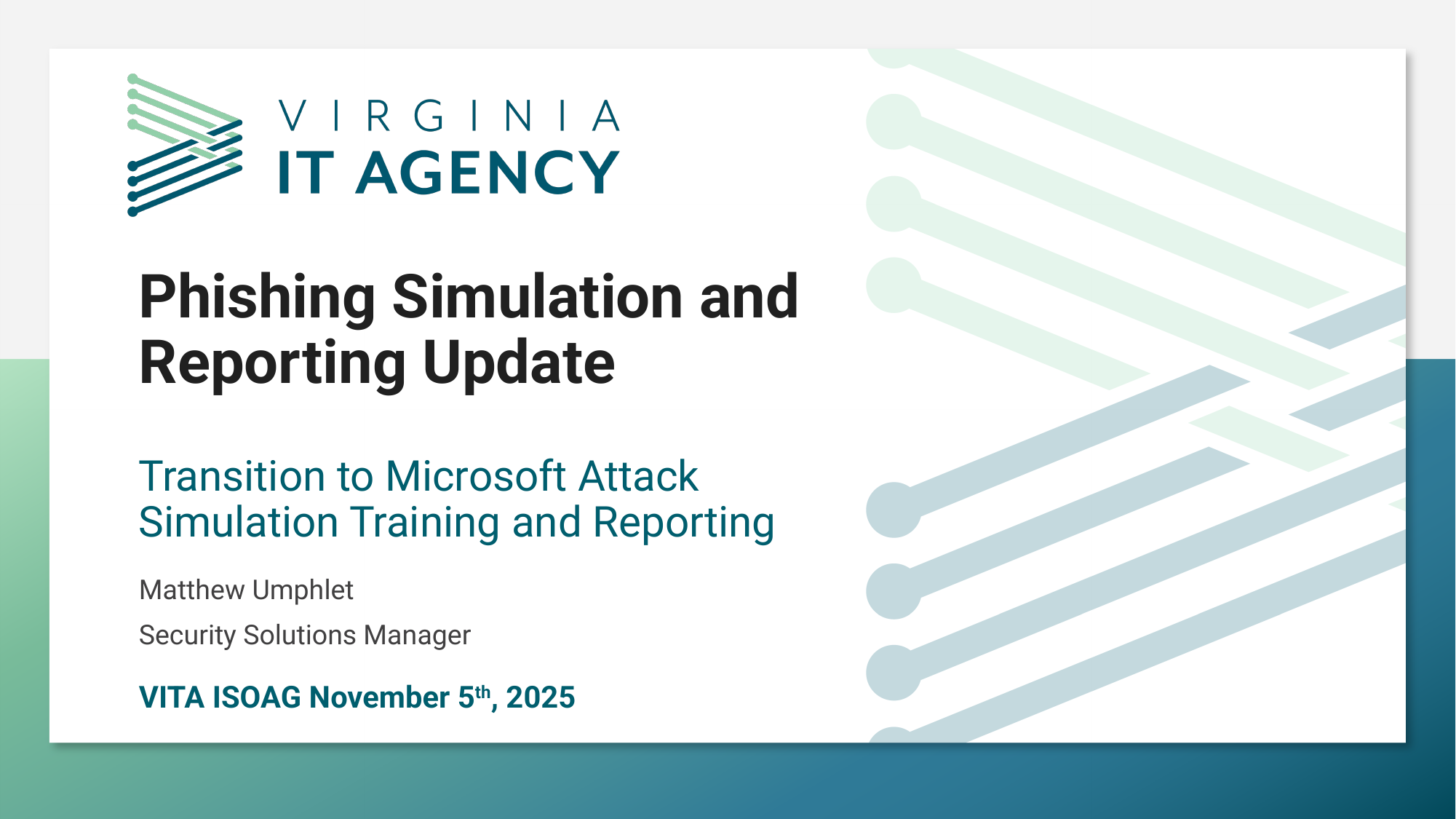

# Phishing Simulation and Reporting Update
Transition to Microsoft Attack Simulation Training and Reporting
Matthew Umphlet
Security Solutions Manager
VITA ISOAG November 5th, 2025